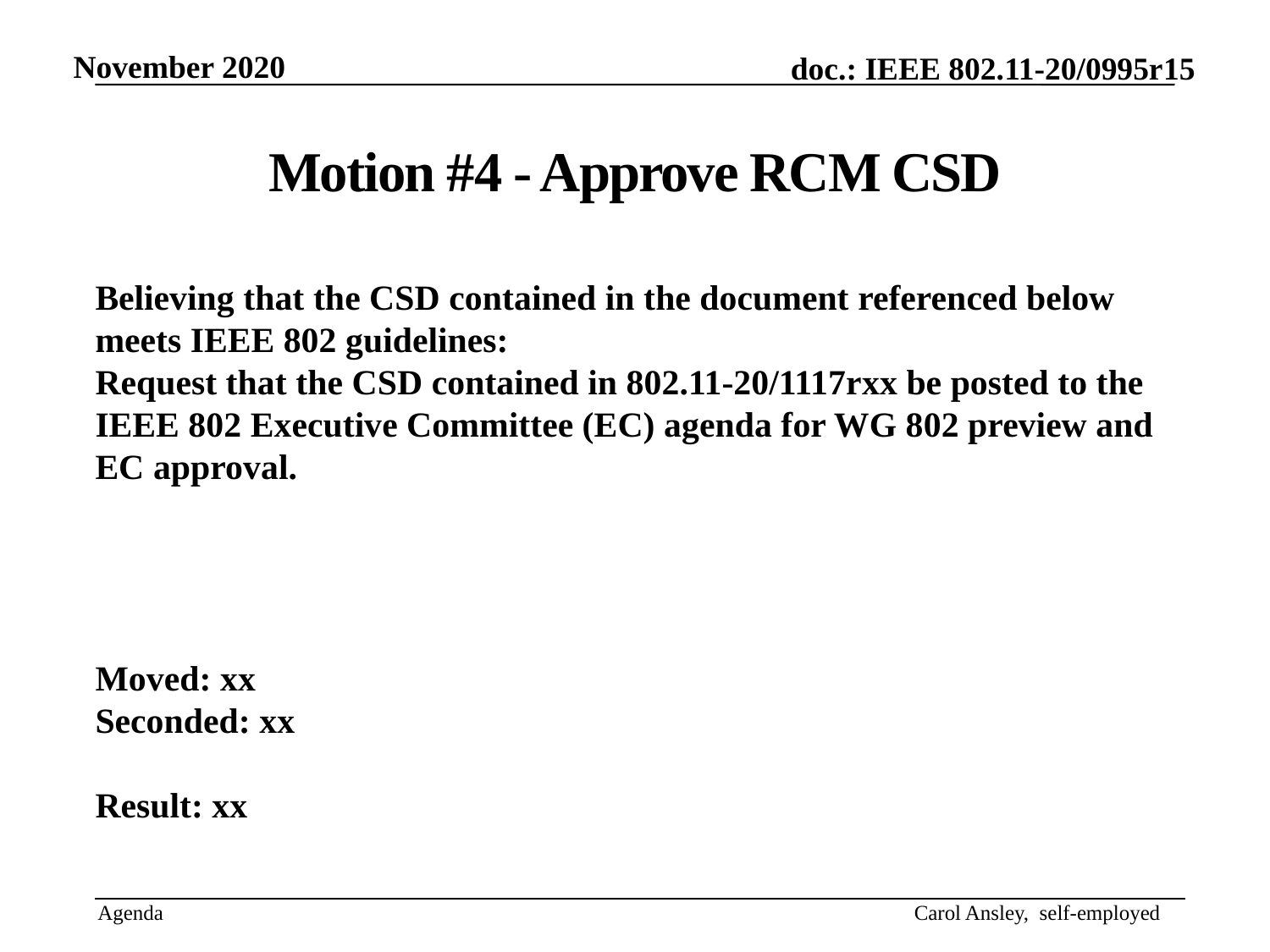

# Motion #4 - Approve RCM CSD
Believing that the CSD contained in the document referenced below meets IEEE 802 guidelines:
Request that the CSD contained in 802.11-20/1117rxx be posted to the IEEE 802 Executive Committee (EC) agenda for WG 802 preview and EC approval.

Moved: xx
Seconded: xx

Result: xx